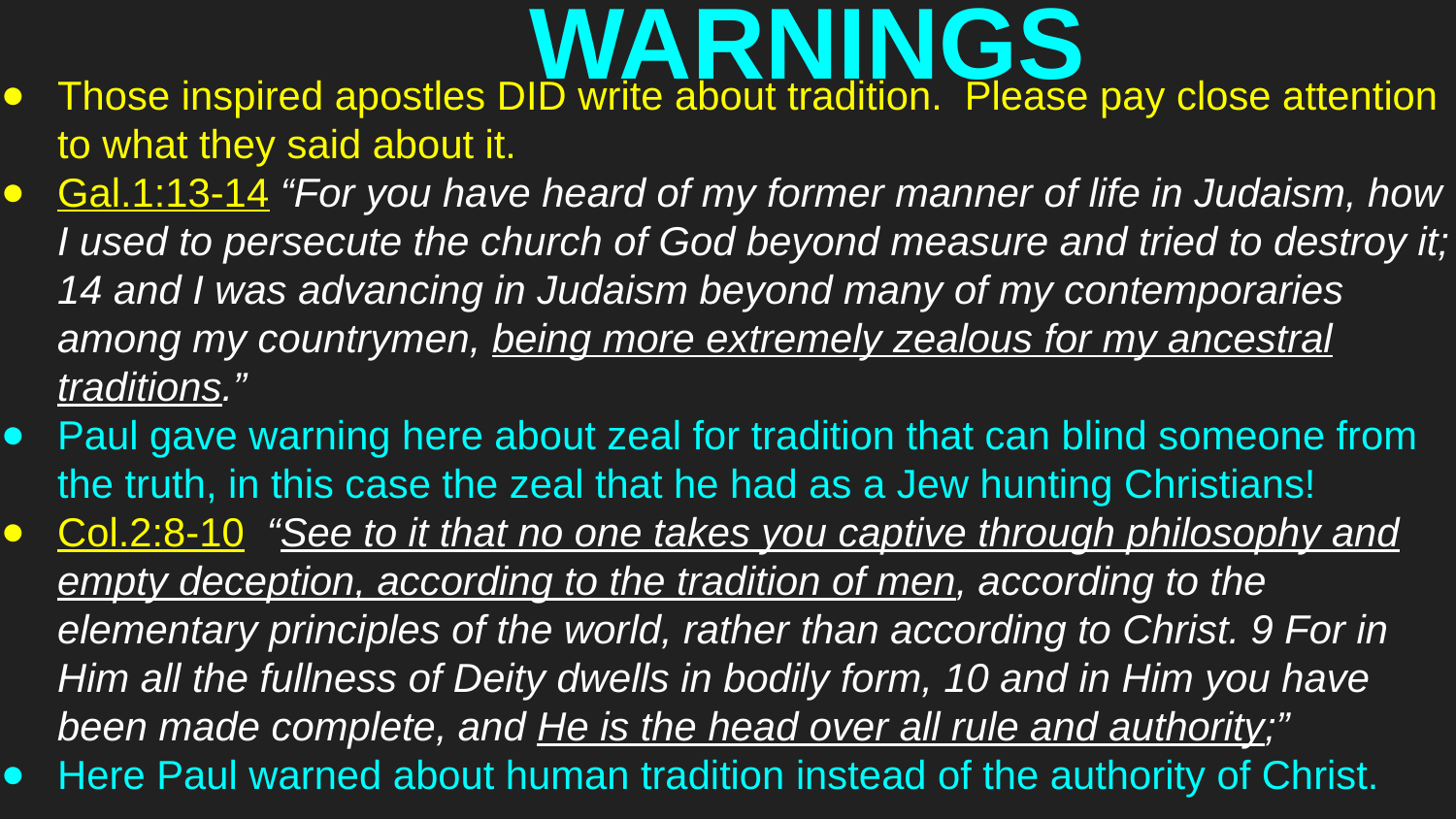

# WARNINGS
Those inspired apostles DID write about tradition.  Please pay close attention to what they said about it.
Gal.1:13-14 “For you have heard of my former manner of life in Judaism, how I used to persecute the church of God beyond measure and tried to destroy it; 14 and I was advancing in Judaism beyond many of my contemporaries among my countrymen, being more extremely zealous for my ancestral traditions.”
Paul gave warning here about zeal for tradition that can blind someone from the truth, in this case the zeal that he had as a Jew hunting Christians!
Col.2:8-10  “See to it that no one takes you captive through philosophy and empty deception, according to the tradition of men, according to the elementary principles of the world, rather than according to Christ. 9 For in Him all the fullness of Deity dwells in bodily form, 10 and in Him you have been made complete, and He is the head over all rule and authority;”
Here Paul warned about human tradition instead of the authority of Christ.